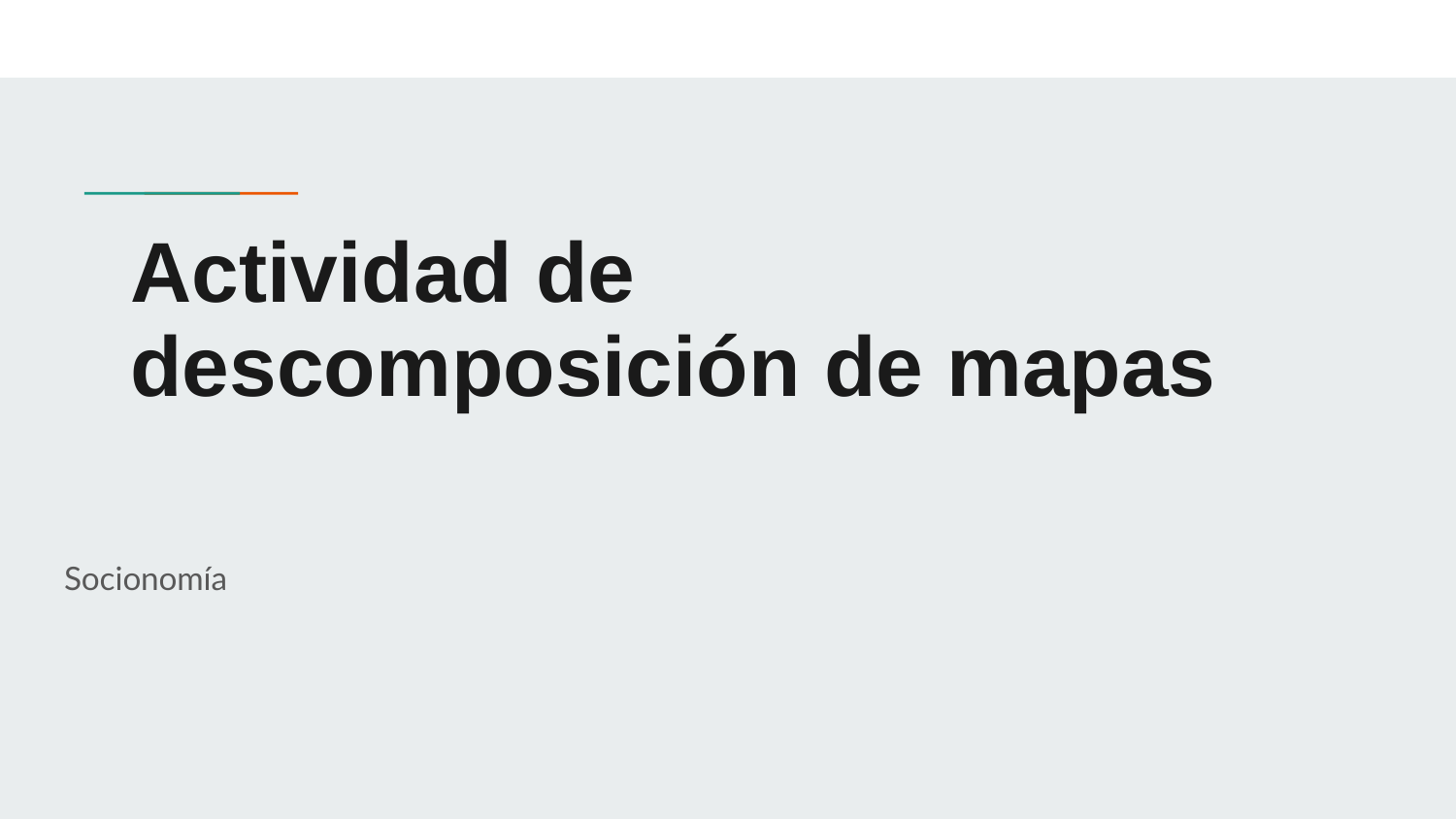

# Actividad de descomposición de mapas
Socionomía